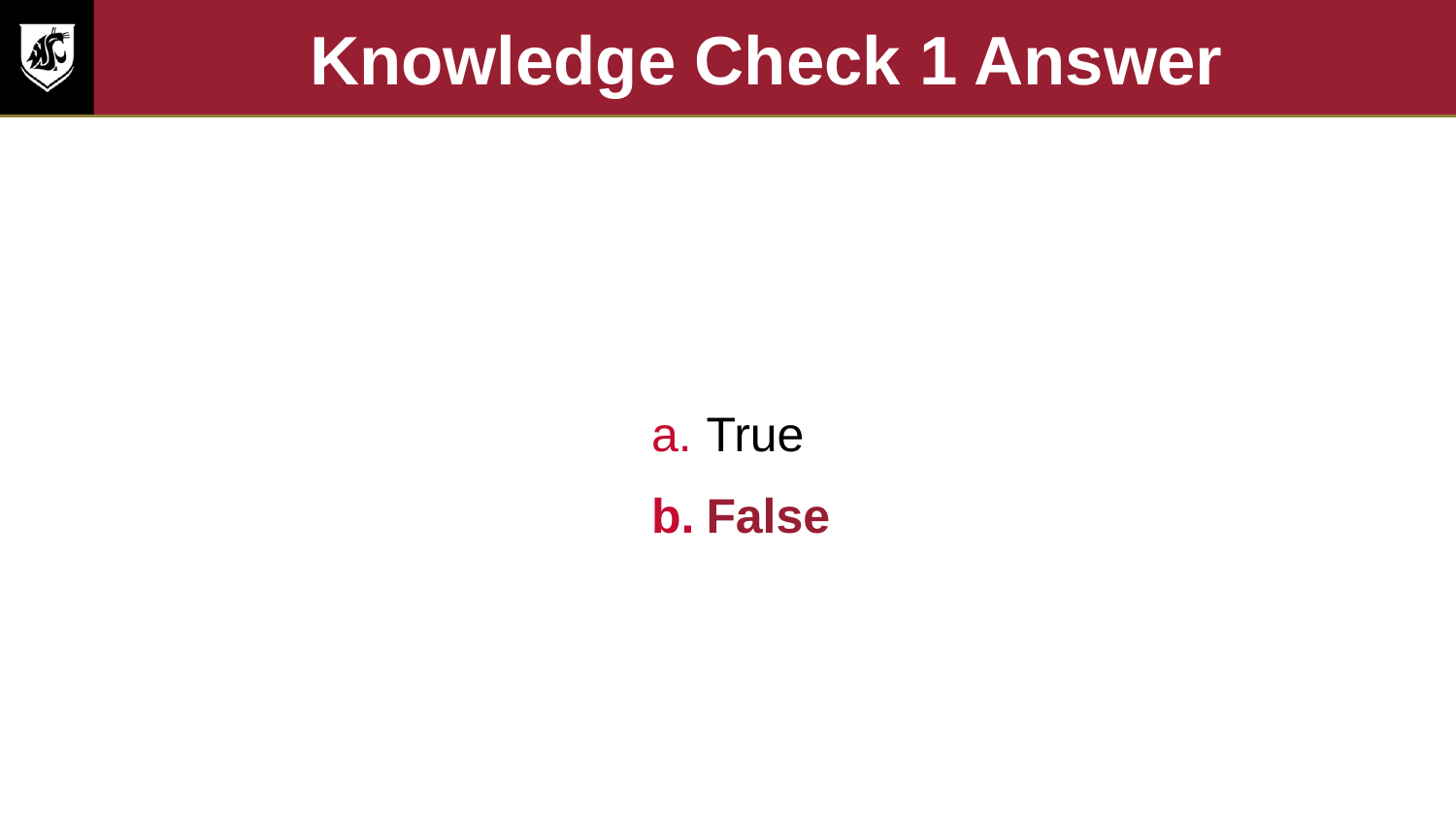

# Knowledge Check 1 Answer
True
False